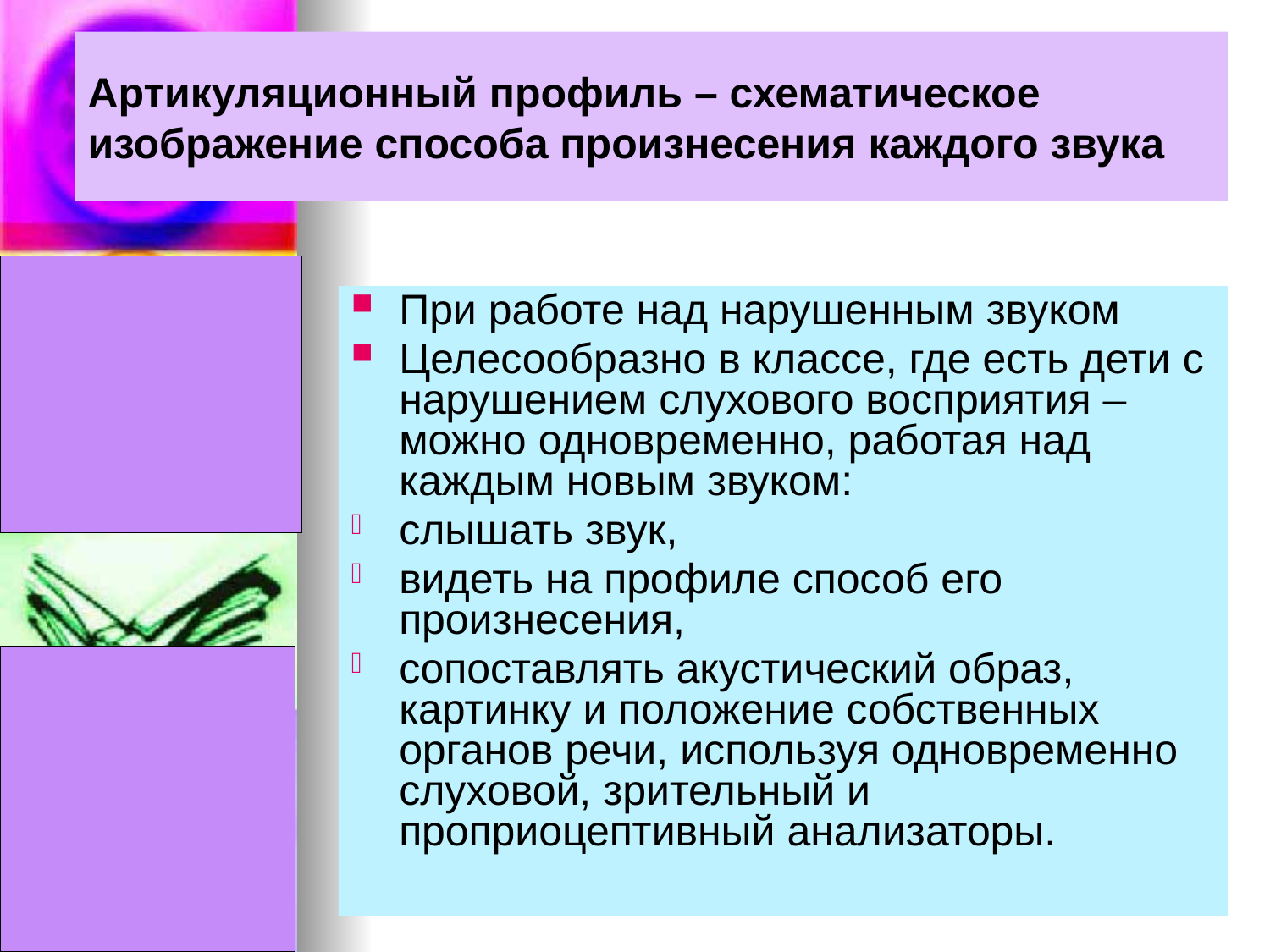

# Артикуляционный профиль – схематическое изображение способа произнесения каждого звука

При работе над нарушенным звуком
Целесообразно в классе, где есть дети с нарушением слухового восприятия –  можно одновременно, работая над каждым новым звуком:
слышать звук,
видеть на профиле способ его произнесения,
сопоставлять акустический образ, картинку и положение собственных органов речи, используя одновременно слуховой, зрительный и проприоцептивный анализаторы.